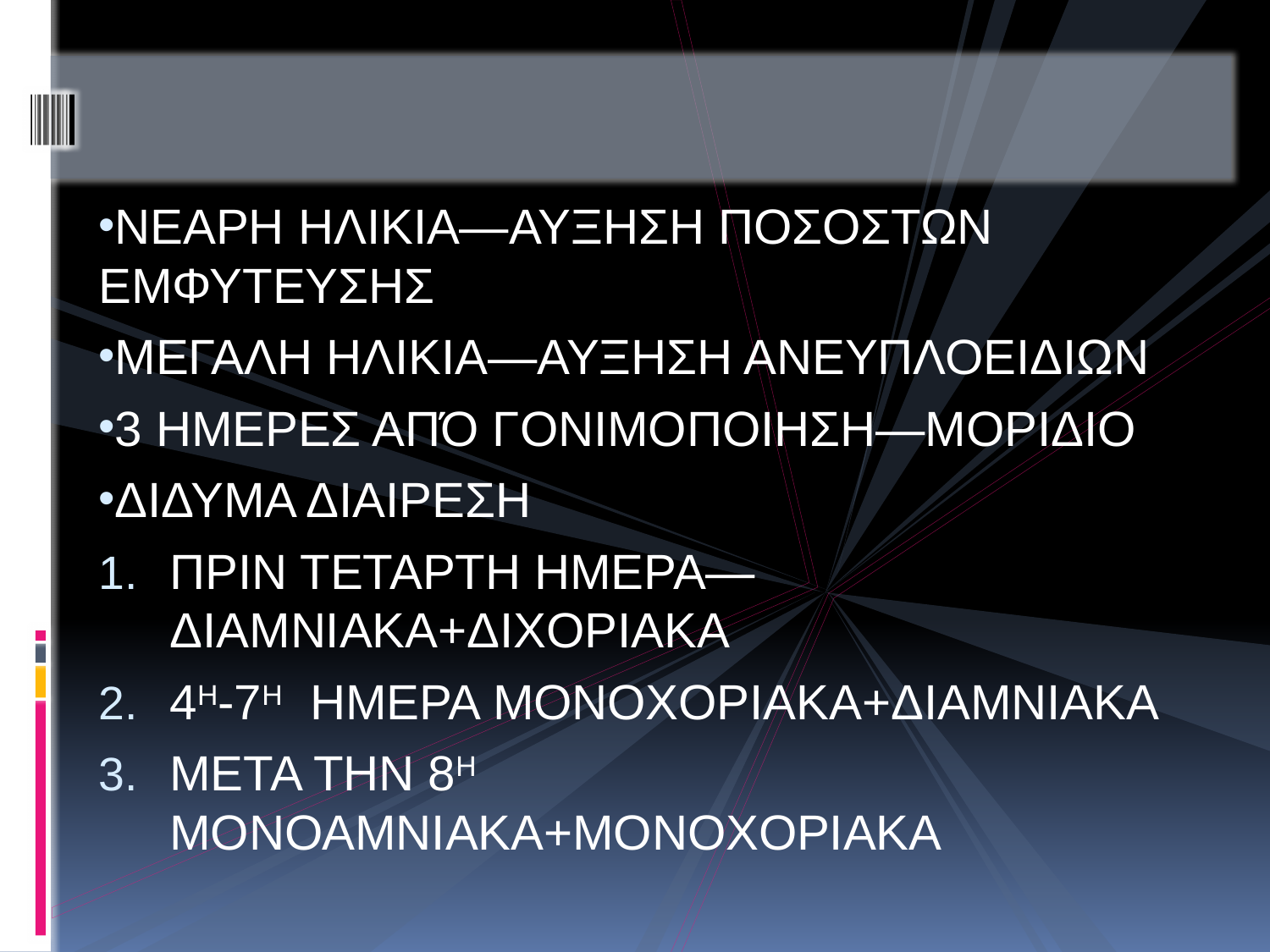

#
ΝΕΑΡΗ ΗΛΙΚΙΑ—ΑΥΞΗΣΗ ΠΟΣΟΣΤΩΝ ΕΜΦΥΤΕΥΣΗΣ
ΜΕΓΑΛΗ ΗΛΙΚΙΑ—ΑΥΞΗΣΗ ΑΝΕΥΠΛΟΕΙΔΙΩΝ
3 ΗΜΕΡΕΣ ΑΠΌ ΓΟΝΙΜΟΠΟΙΗΣΗ—ΜΟΡΙΔΙΟ
ΔΙΔΥΜΑ ΔΙΑΙΡΕΣΗ
ΠΡΙΝ ΤΕΤΑΡΤΗ ΗΜΕΡΑ—ΔΙΑΜΝΙΑΚΑ+ΔΙΧΟΡΙΑΚΑ
4Η-7Η  ΗΜΕΡΑ ΜΟΝΟΧΟΡΙΑΚΑ+ΔΙΑΜΝΙΑΚΑ
ΜΕΤΑ ΤΗΝ 8Η ΜΟΝΟΑΜΝΙΑΚΑ+ΜΟΝΟΧΟΡΙΑΚΑ